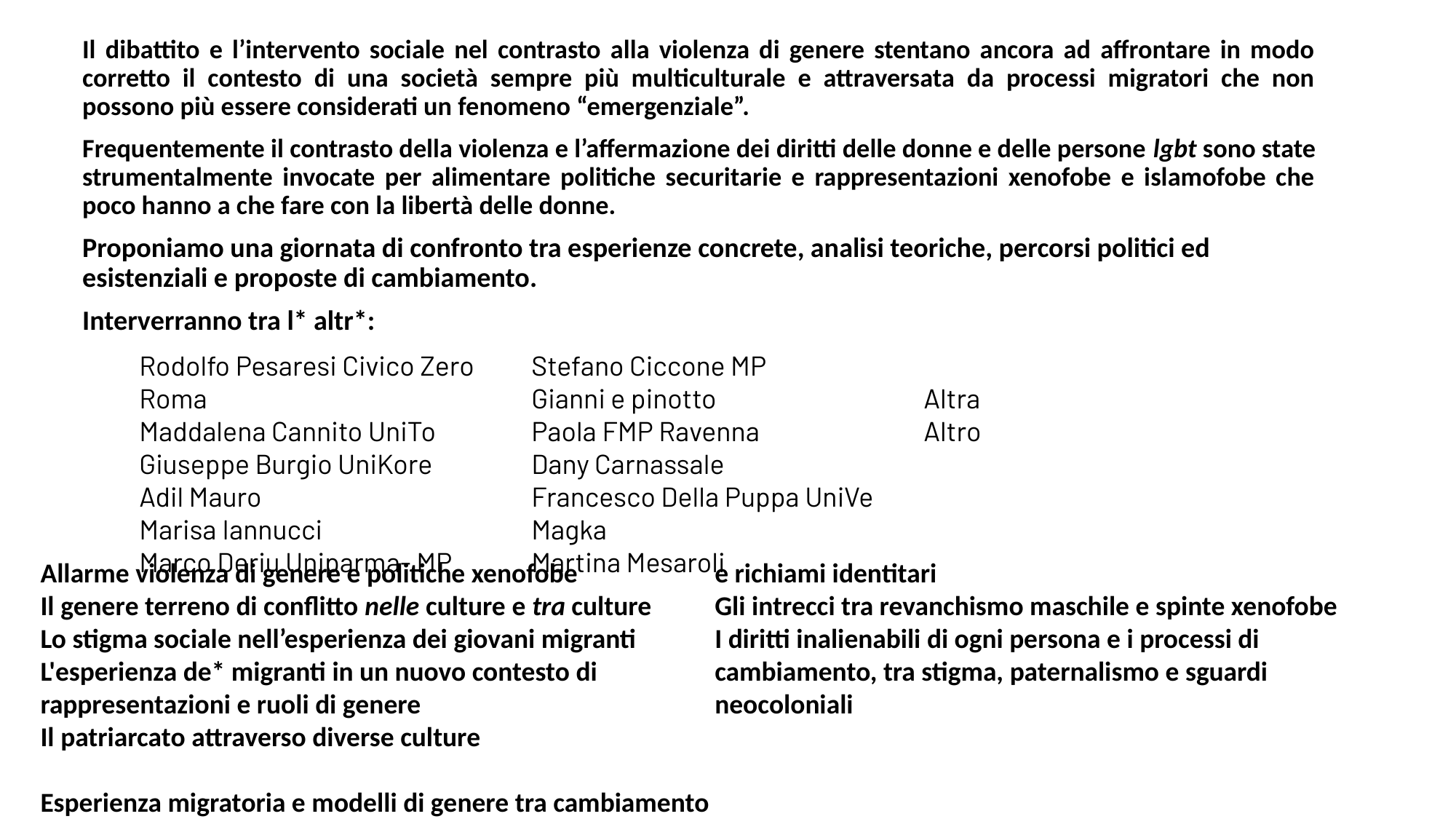

Il dibattito e l’intervento sociale nel contrasto alla violenza di genere stentano ancora ad affrontare in modo corretto il contesto di una società sempre più multiculturale e attraversata da processi migratori che non possono più essere considerati un fenomeno “emergenziale”.
Frequentemente il contrasto della violenza e l’affermazione dei diritti delle donne e delle persone lgbt sono state strumentalmente invocate per alimentare politiche securitarie e rappresentazioni xenofobe e islamofobe che poco hanno a che fare con la libertà delle donne.
Proponiamo una giornata di confronto tra esperienze concrete, analisi teoriche, percorsi politici ed esistenziali e proposte di cambiamento.
Interverranno tra l* altr*:

Rodolfo Pesaresi Civico Zero Roma
Maddalena Cannito UniTo
Giuseppe Burgio UniKore
Adil Mauro
Marisa Iannucci
Marco Deriu Uniparma- MP
Stefano Ciccone MP
Gianni e pinotto
Paola FMP Ravenna
Dany Carnassale
Francesco Della Puppa UniVe
Magka
Martina Mesaroli

Altra
Altro
Allarme violenza di genere e politiche xenofobe
Il genere terreno di conflitto nelle culture e tra culture
Lo stigma sociale nell’esperienza dei giovani migranti
L'esperienza de* migranti in un nuovo contesto di rappresentazioni e ruoli di genere
Il patriarcato attraverso diverse culture

Esperienza migratoria e modelli di genere tra cambiamento e richiami identitari
Gli intrecci tra revanchismo maschile e spinte xenofobe
I diritti inalienabili di ogni persona e i processi di cambiamento, tra stigma, paternalismo e sguardi neocoloniali